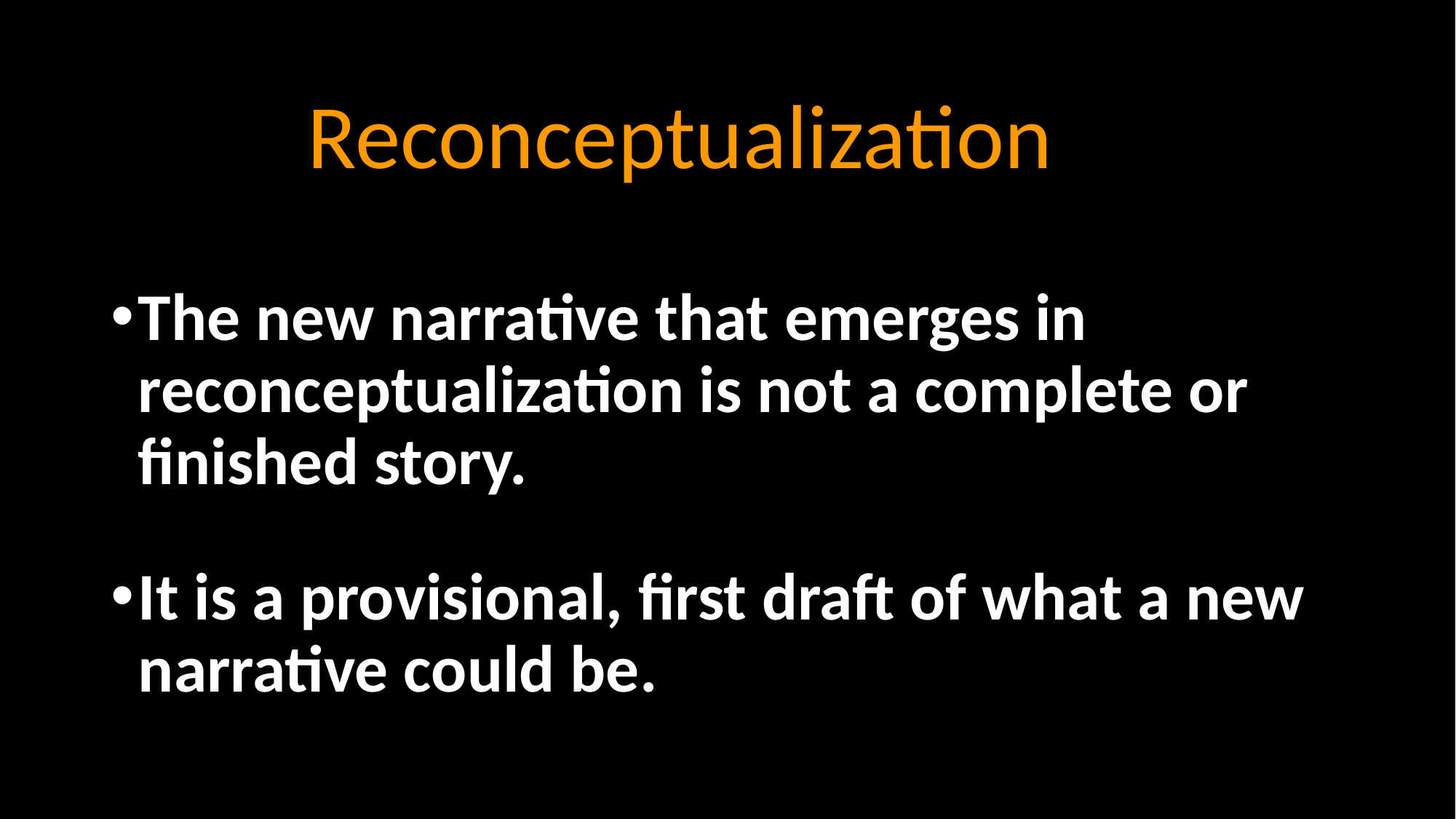

# Reconceptualization
The new narrative that emerges in reconceptualization is not a complete or finished story.

It is a provisional, first draft of what a new narrative could be.